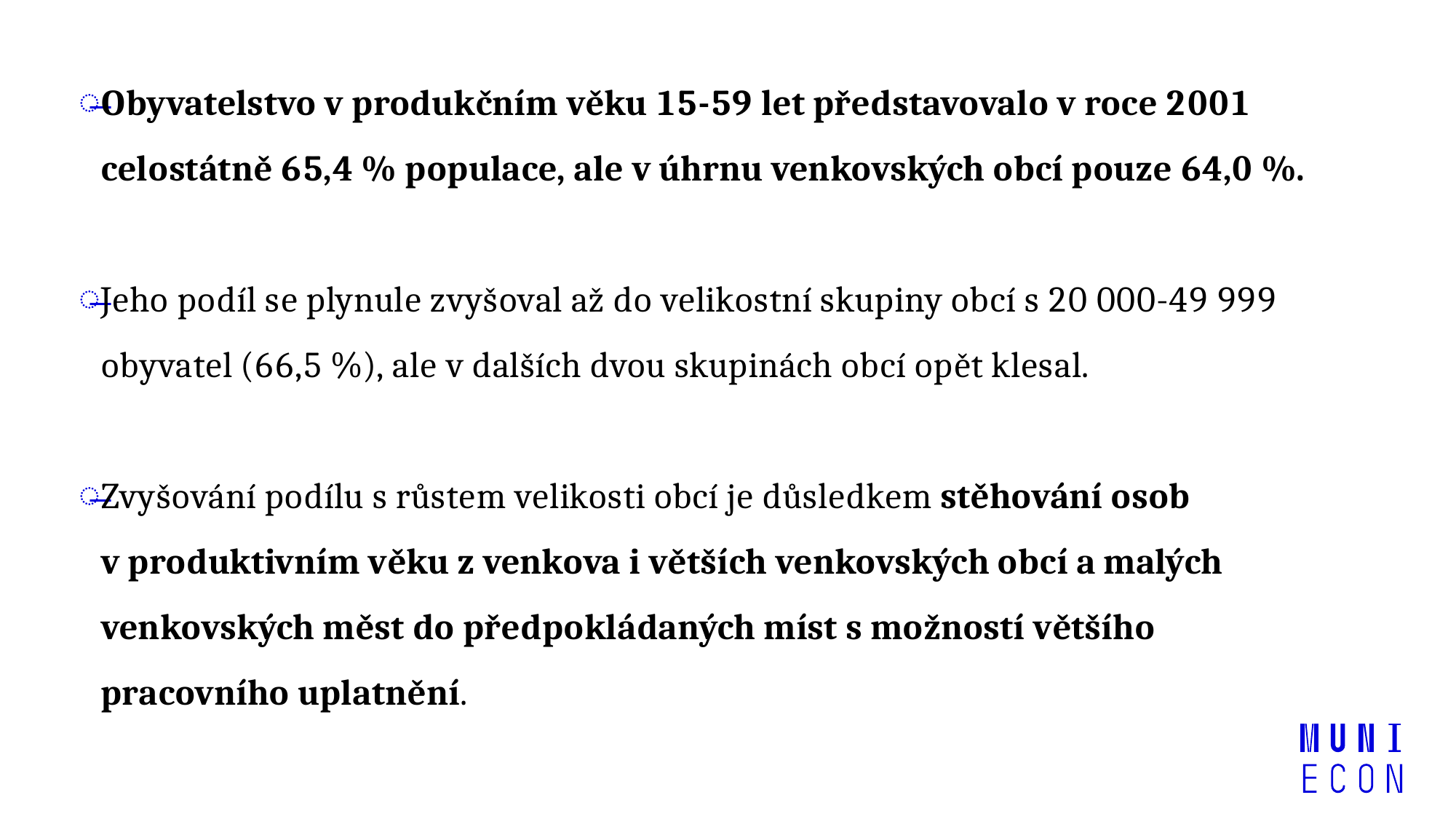

Obyvatelstvo v produkčním věku 15-59 let představovalo v roce 2001 celostátně 65,4 % populace, ale v úhrnu venkovských obcí pouze 64,0 %.

Jeho podíl se plynule zvyšoval až do velikostní skupiny obcí s 20 000-49 999 obyvatel (66,5 %), ale v dalších dvou skupinách obcí opět klesal.

Zvyšování podílu s růstem velikosti obcí je důsledkem stěhování osob v produktivním věku z venkova i větších venkovských obcí a malých venkovských měst do předpokládaných míst s možností většího pracovního uplatnění.